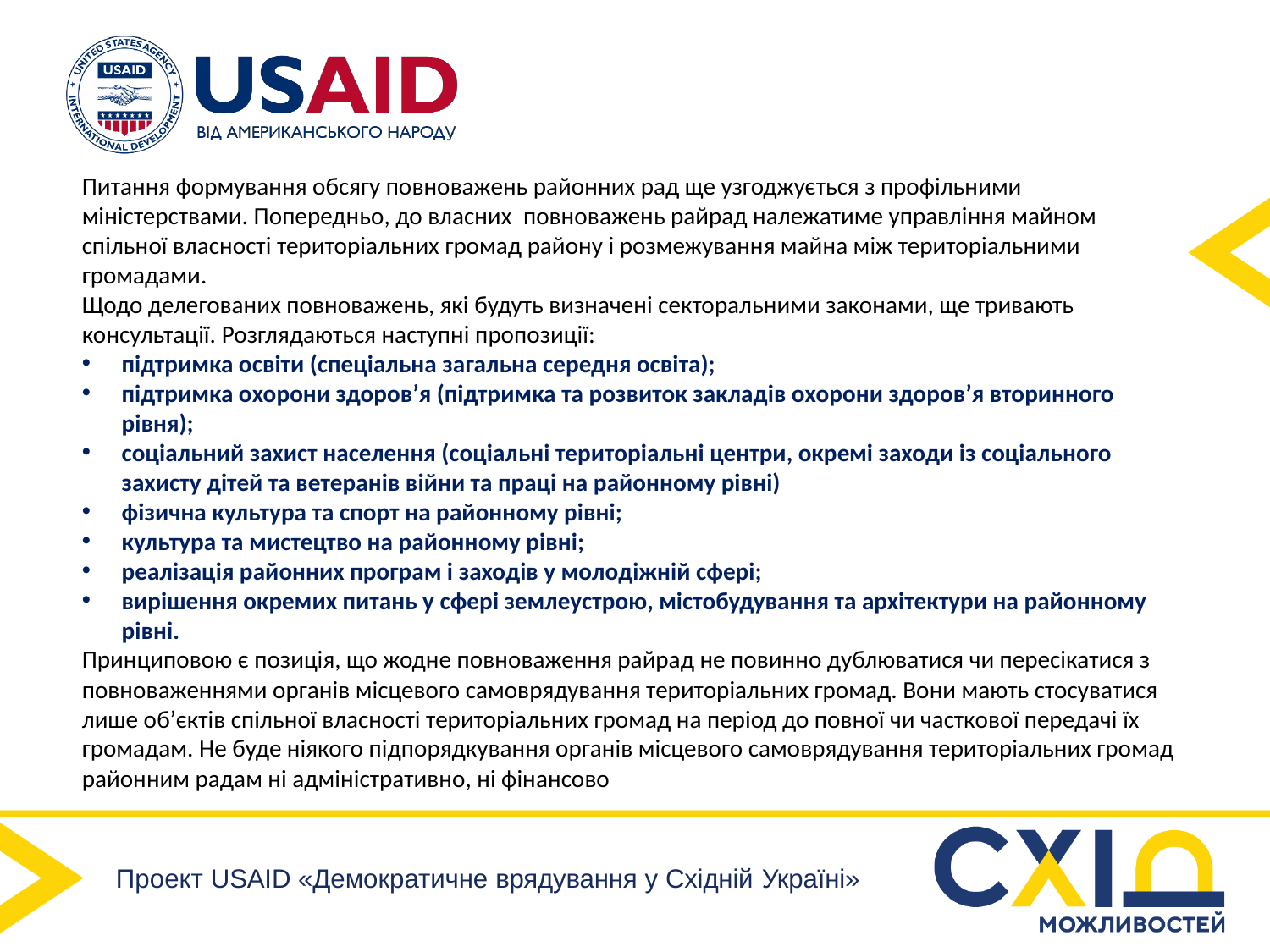

Питання формування обсягу повноважень районних рад ще узгоджується з профільними міністерствами. Попередньо, до власних  повноважень райрад належатиме управління майном спільної власності територіальних громад району і розмежування майна між територіальними громадами.
Щодо делегованих повноважень, які будуть визначені секторальними законами, ще тривають консультації. Розглядаються наступні пропозиції:
підтримка освіти (спеціальна загальна середня освіта);
підтримка охорони здоров’я (підтримка та розвиток закладів охорони здоров’я вторинного рівня);
соціальний захист населення (соціальні територіальні центри, окремі заходи із соціального захисту дітей та ветеранів війни та праці на районному рівні)
фізична культура та спорт на районному рівні;
культура та мистецтво на районному рівні;
реалізація районних програм і заходів у молодіжній сфері;
вирішення окремих питань у сфері землеустрою, містобудування та архітектури на районному рівні.
Принциповою є позиція, що жодне повноваження райрад не повинно дублюватися чи пересікатися з повноваженнями органів місцевого самоврядування територіальних громад. Вони мають стосуватися лише об’єктів спільної власності територіальних громад на період до повної чи часткової передачі їх громадам. Не буде ніякого підпорядкування органів місцевого самоврядування територіальних громад районним радам ні адміністративно, ні фінансово

Проект USAID «Демократичне врядування у Східній Україні»